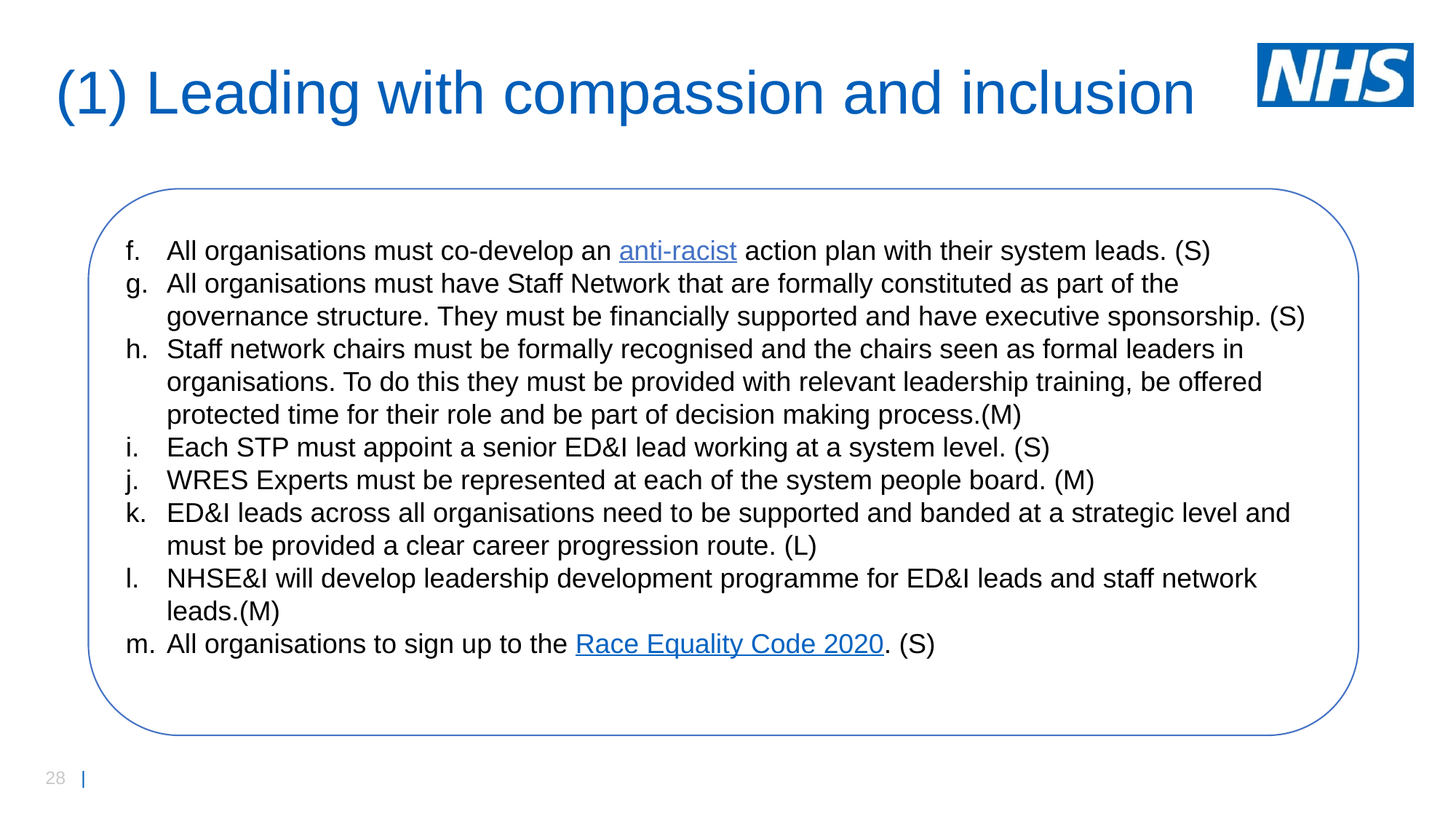

# (1) Leading with compassion and inclusion
All organisations must co-develop an anti-racist action plan with their system leads. (S)
All organisations must have Staff Network that are formally constituted as part of the  governance structure. They must be financially supported and have executive sponsorship. (S)
Staff network chairs must be formally recognised and the chairs seen as formal leaders in organisations. To do this they must be provided with relevant leadership training, be offered protected time for their role and be part of decision making process.(M)
Each STP must appoint a senior ED&I lead working at a system level. (S)
WRES Experts must be represented at each of the system people board. (M)
ED&I leads across all organisations need to be supported and banded at a strategic level and must be provided a clear career progression route. (L)
NHSE&I will develop leadership development programme for ED&I leads and staff network leads.(M)
All organisations to sign up to the Race Equality Code 2020. (S)